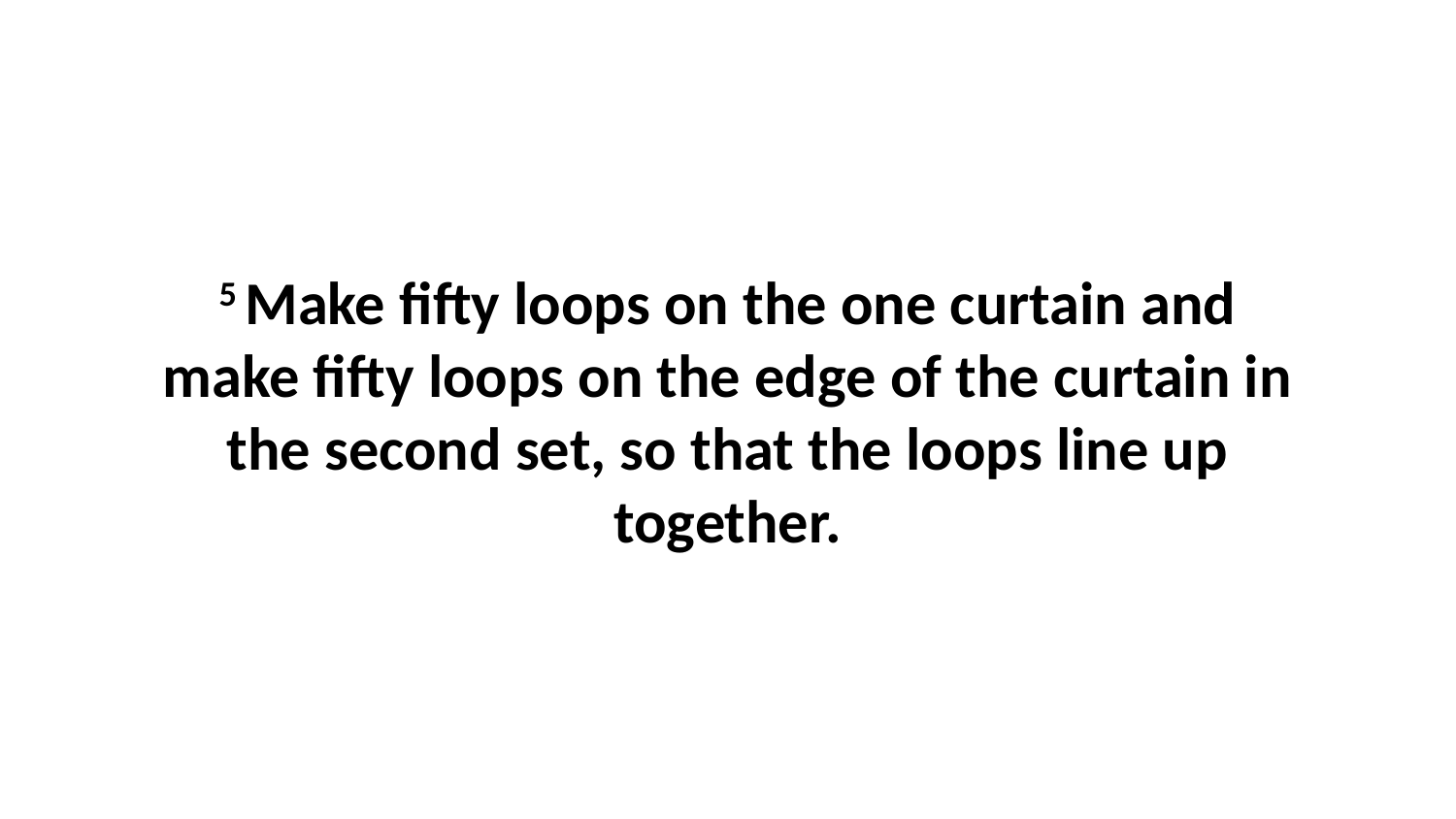

5 Make fifty loops on the one curtain and make fifty loops on the edge of the curtain in the second set, so that the loops line up together.